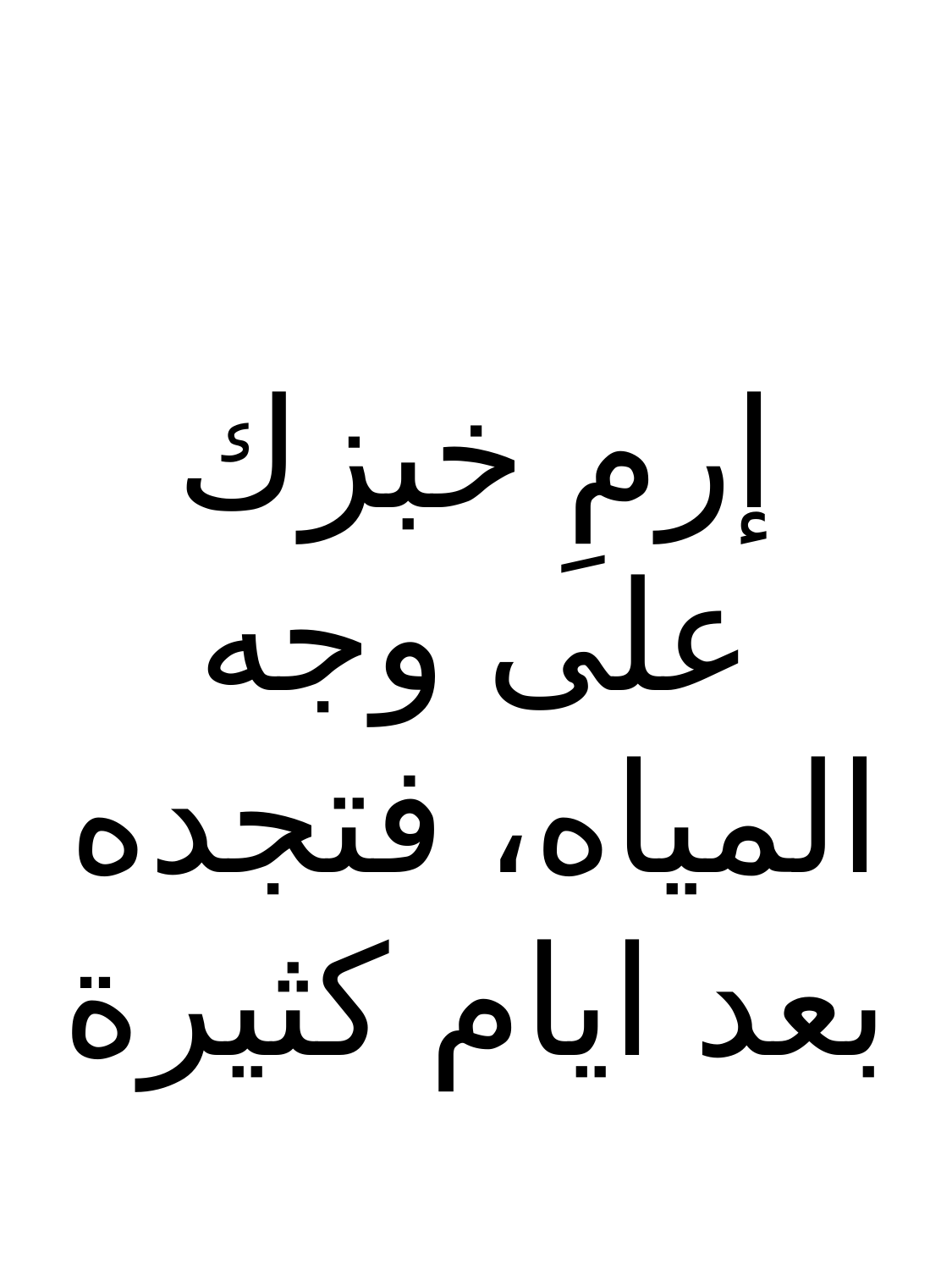

إرمِ خبزك على وجه المياه، فتجده بعد ايام كثيرة